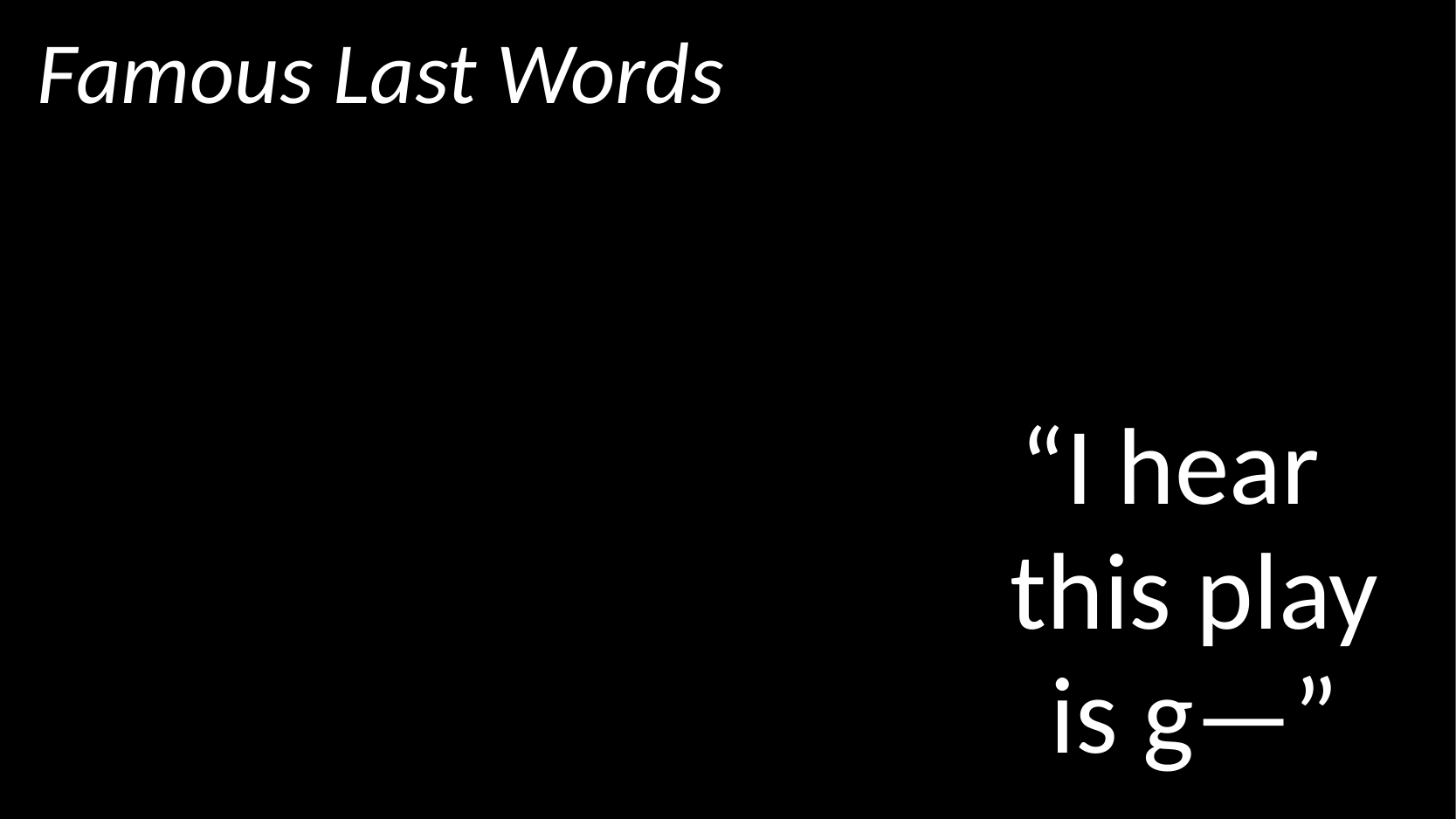

# Famous Last Words
“I hear this play is g—”